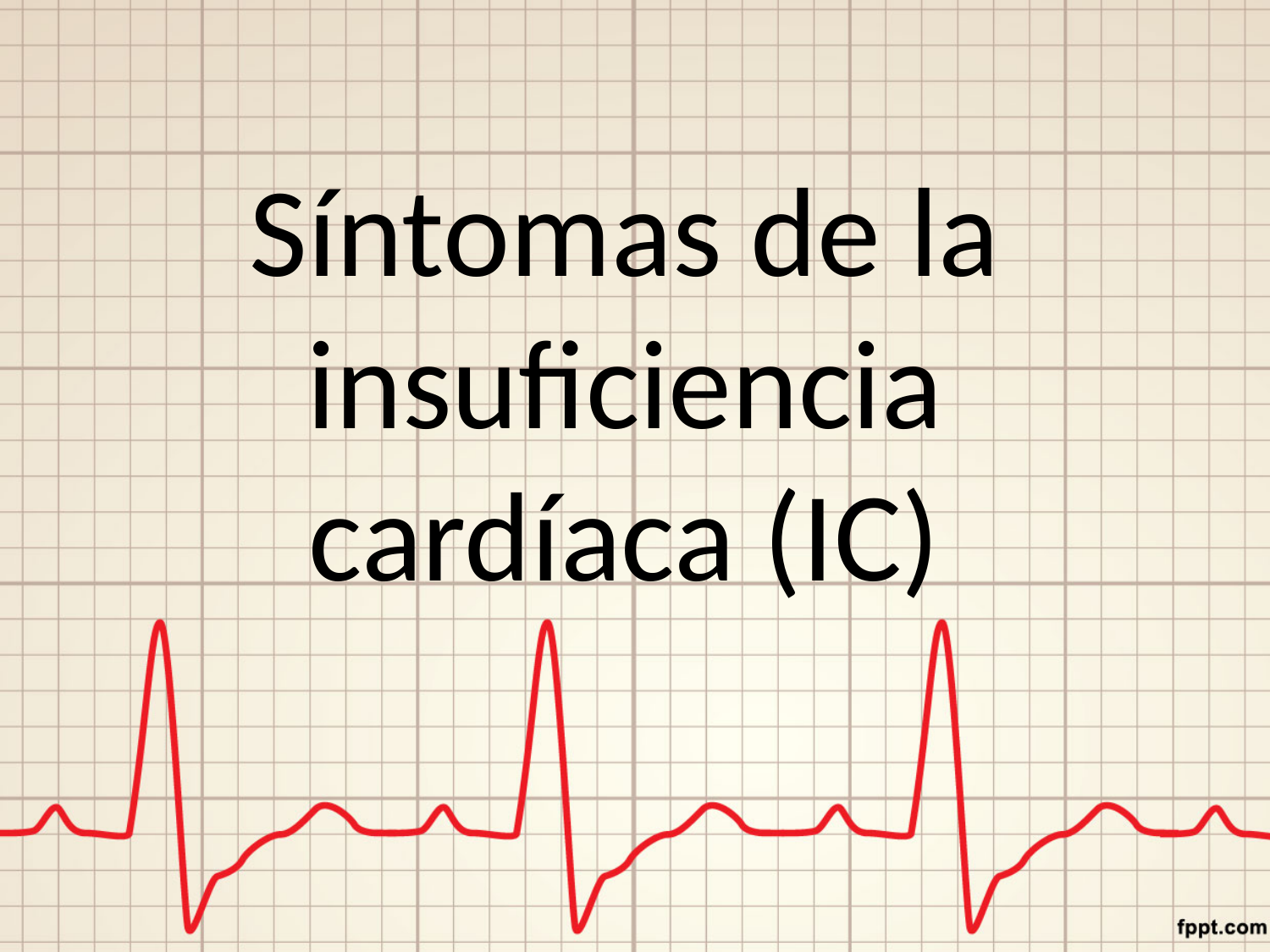

# Síntomas de la insuficiencia cardíaca (IC)